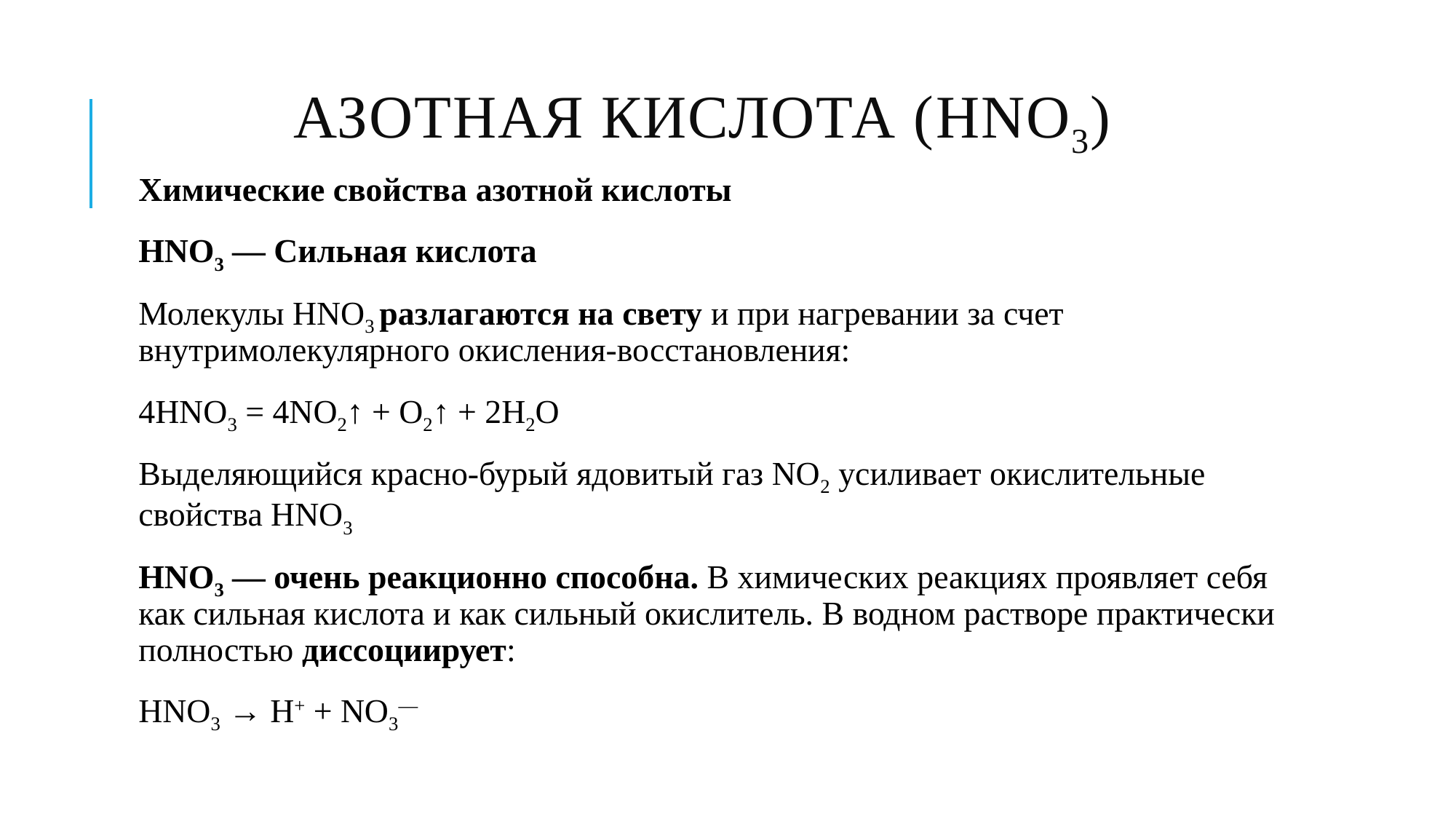

# Азотная кислота (HNO3)
Химические свойства азотной кислоты
HNO3 — Сильная кислота
Молекулы HNO3 разлагаются на свету и при нагревании за счет внутримолекулярного окисления-восстановления:
4HNO3 = 4NO2↑ + O2↑ + 2H2O
Выделяющийся красно-бурый ядовитый газ NO2 усиливает окислительные свойства HNO3
HNO3 — очень реакционно способна. В химических реакциях проявляет себя как сильная кислота и как сильный окислитель. В водном растворе практически полностью диссоциирует:
HNO3 → H+ + NO3—